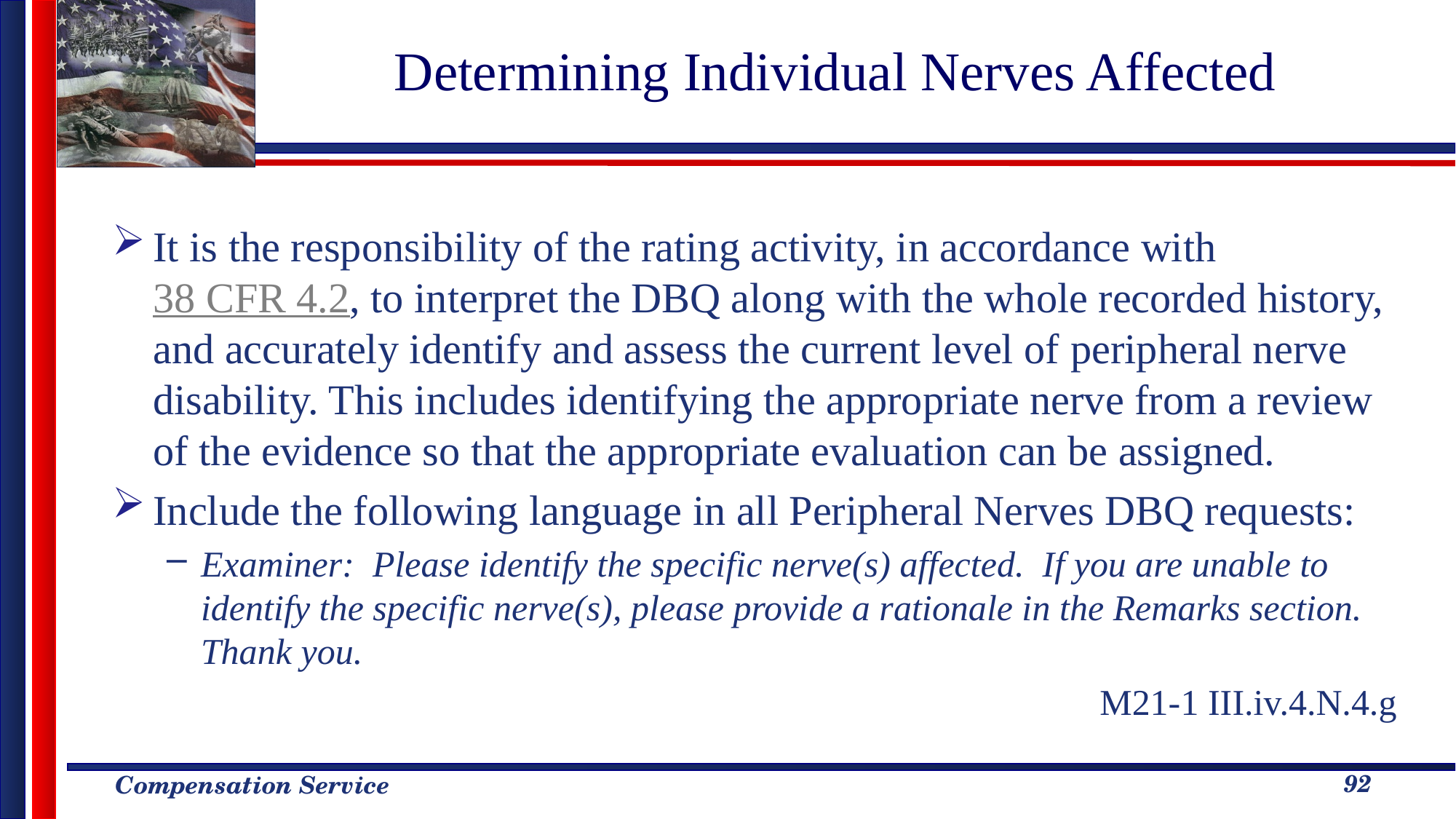

# Determining Individual Nerves Affected
It is the responsibility of the rating activity, in accordance with 38 CFR 4.2, to interpret the DBQ along with the whole recorded history, and accurately identify and assess the current level of peripheral nerve disability. This includes identifying the appropriate nerve from a review of the evidence so that the appropriate evaluation can be assigned.
Include the following language in all Peripheral Nerves DBQ requests:
Examiner:  Please identify the specific nerve(s) affected.  If you are unable to identify the specific nerve(s), please provide a rationale in the Remarks section.  Thank you.
M21-1 III.iv.4.N.4.g

92